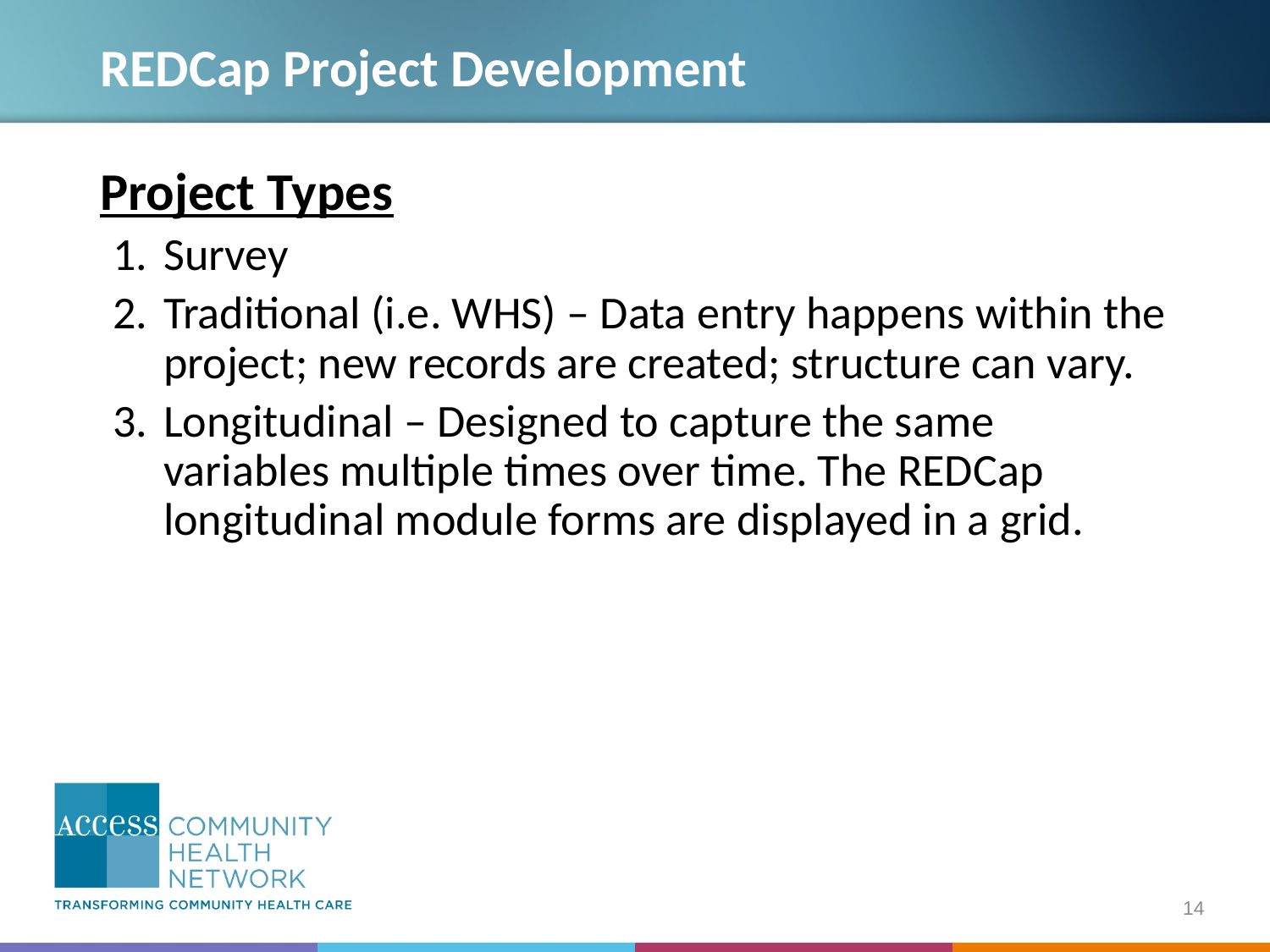

# REDCap Project Development
Project Types
Survey
Traditional (i.e. WHS) – Data entry happens within the project; new records are created; structure can vary.
Longitudinal – Designed to capture the same variables multiple times over time. The REDCap longitudinal module forms are displayed in a grid.
14